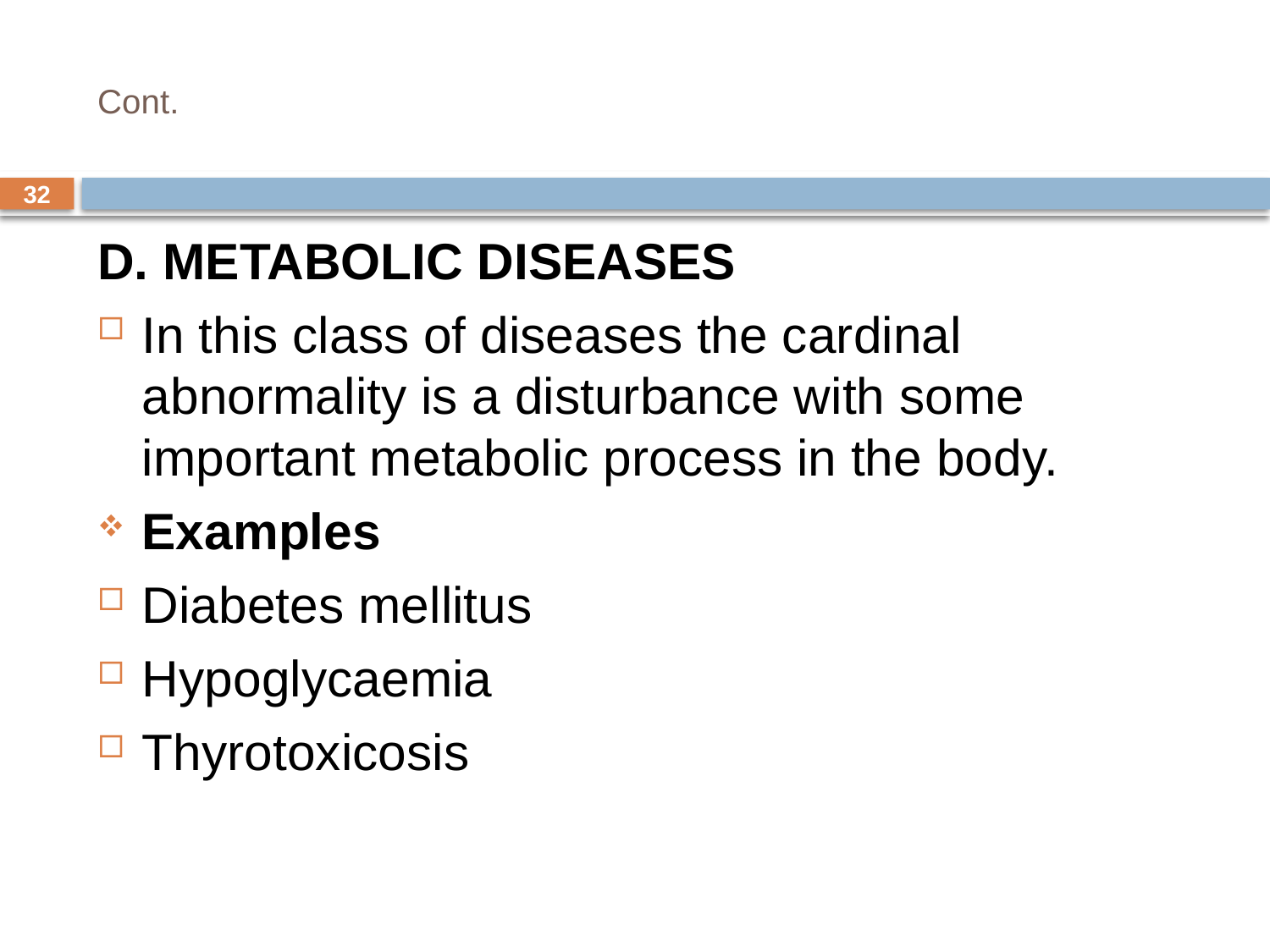

# Cont.
32
D. METABOLIC DISEASES
In this class of diseases the cardinal abnormality is a disturbance with some important metabolic process in the body.
Examples
Diabetes mellitus
Hypoglycaemia
Thyrotoxicosis